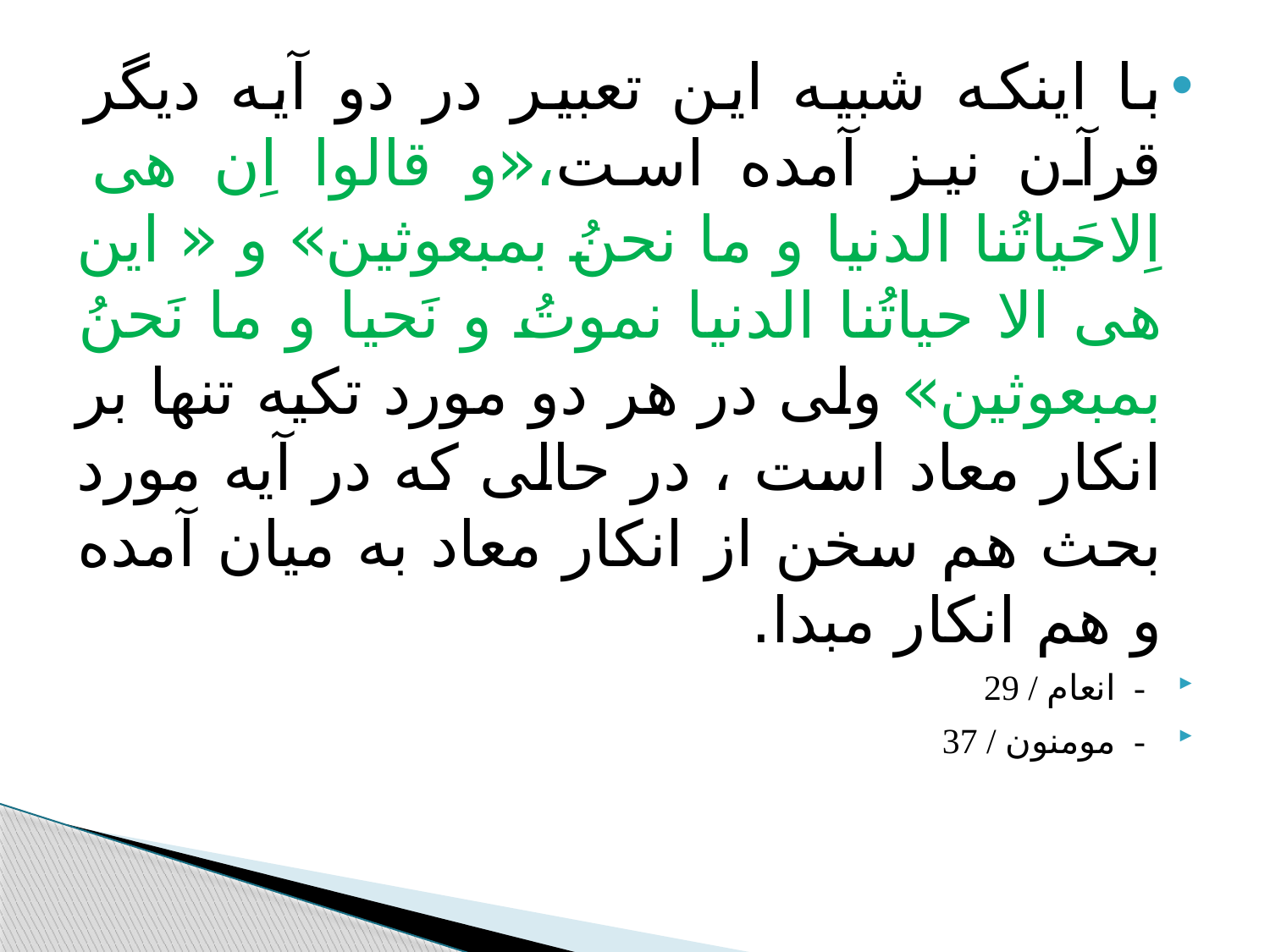

#
با اینکه شبیه این تعبیر در دو آیه دیگر قرآن نیز آمده است،«و قالوا اِن هی اِلاحَیاتُنا الدنیا و ما نحنُ بمبعوثین» و « این هی الا حیاتُنا الدنیا نموتُ و نَحیا و ما نَحنُ بمبعوثین» ولی در هر دو مورد تکیه تنها بر انکار معاد است ، در حالی که در آیه مورد بحث هم سخن از انکار معاد به میان آمده و هم انکار مبدا.
-  انعام / 29
-  مومنون / 37